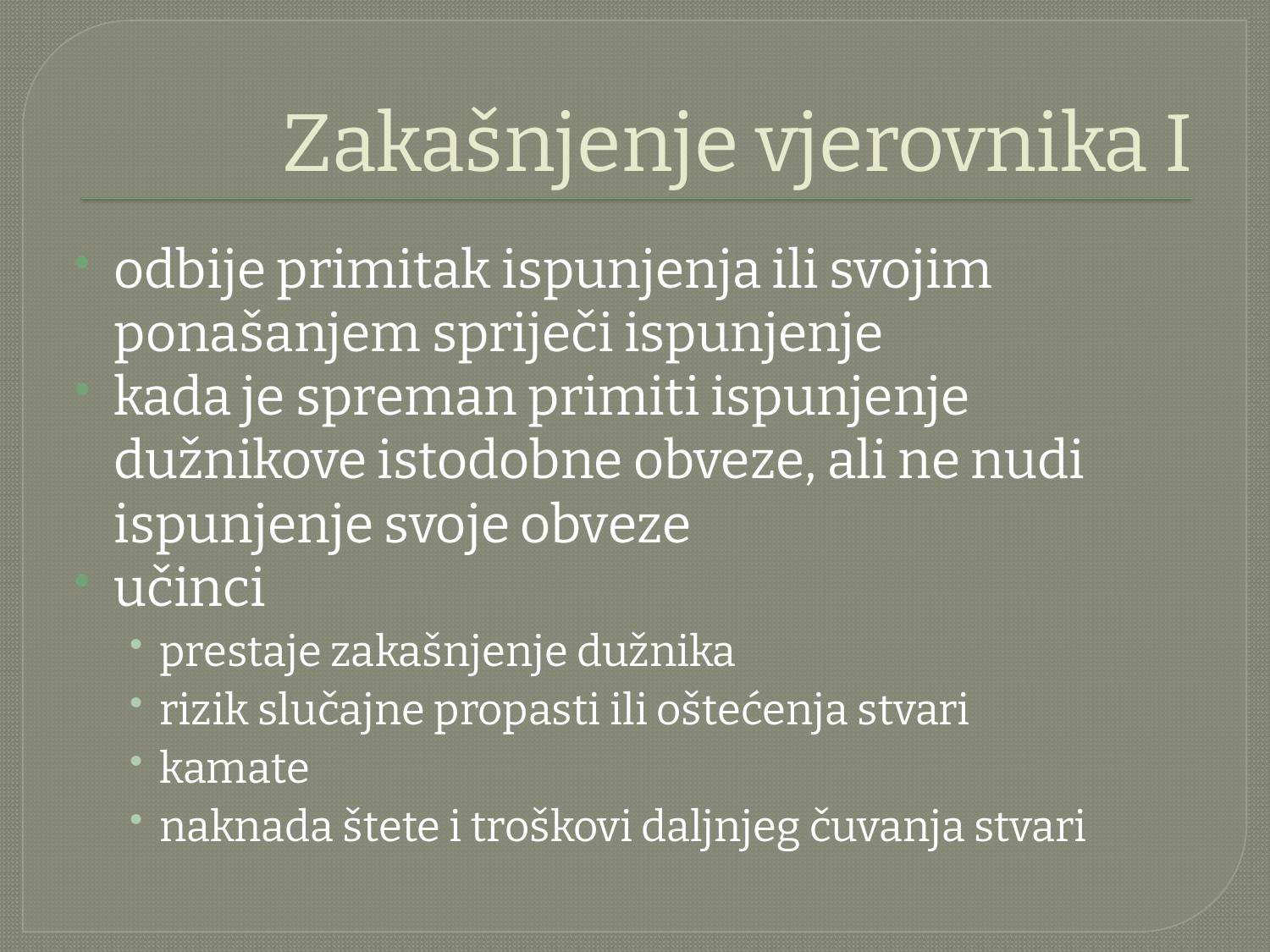

# Zakašnjenje vjerovnika I
odbije primitak ispunjenja ili svojim ponašanjem spriječi ispunjenje
kada je spreman primiti ispunjenje dužnikove istodobne obveze, ali ne nudi ispunjenje svoje obveze
učinci
prestaje zakašnjenje dužnika
rizik slučajne propasti ili oštećenja stvari
kamate
naknada štete i troškovi daljnjeg čuvanja stvari